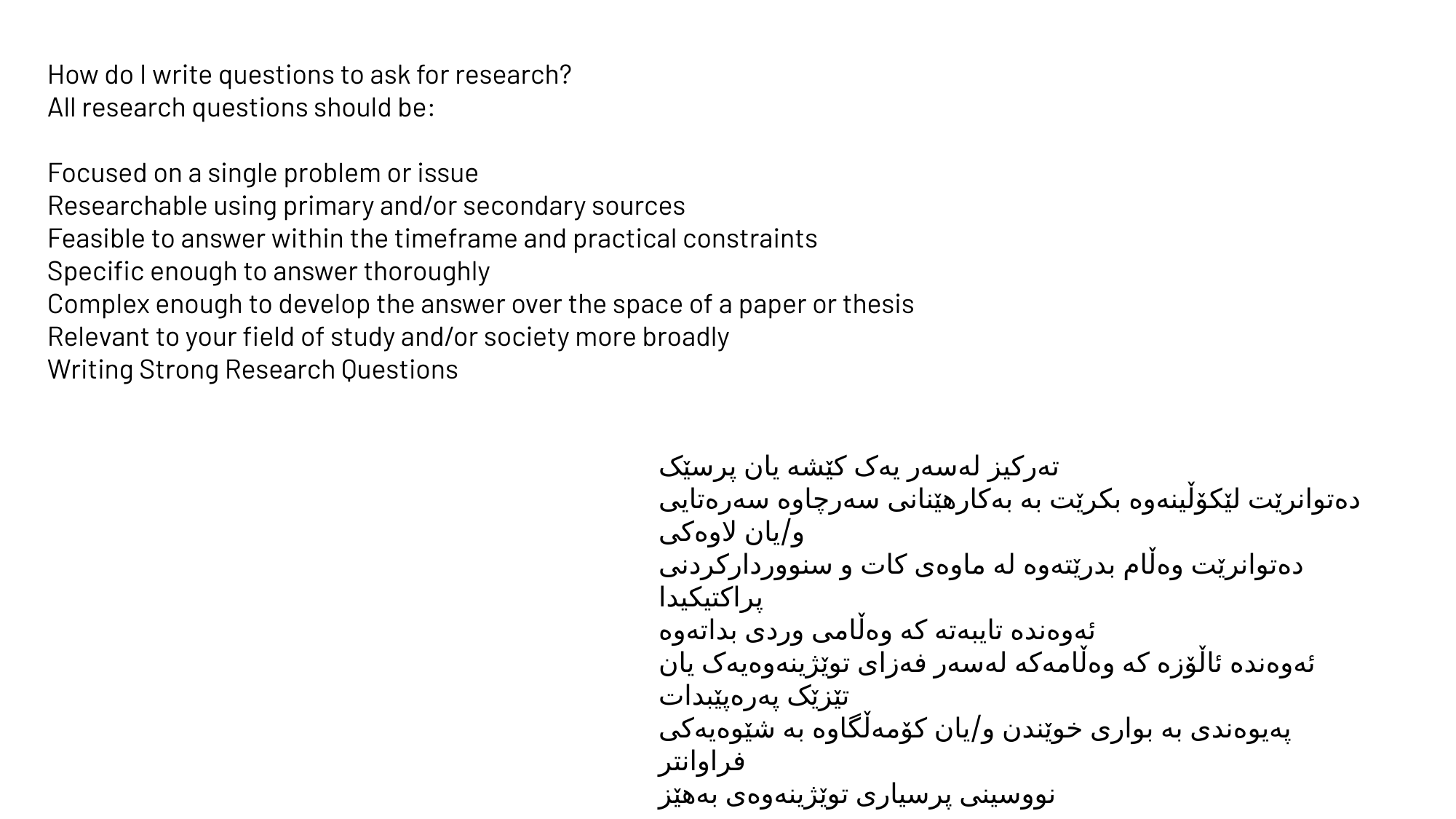

How do I write questions to ask for research?
All research questions should be:

Focused on a single problem or issue
Researchable using primary and/or secondary sources
Feasible to answer within the timeframe and practical constraints
Specific enough to answer thoroughly
Complex enough to develop the answer over the space of a paper or thesis
Relevant to your field of study and/or society more broadly
Writing Strong Research Questions
تەرکیز لەسەر یەک کێشە یان پرسێک
دەتوانرێت لێکۆڵینەوە بکرێت بە بەکارهێنانی سەرچاوە سەرەتایی و/یان لاوەکی
دەتوانرێت وەڵام بدرێتەوە لە ماوەی کات و سنووردارکردنی پراکتیکیدا
ئەوەندە تایبەتە کە وەڵامی وردی بداتەوە
ئەوەندە ئاڵۆزە کە وەڵامەکە لەسەر فەزای توێژینەوەیەک یان تێزێک پەرەپێبدات
پەیوەندی بە بواری خوێندن و/یان کۆمەڵگاوە بە شێوەیەکی فراوانتر
نووسینی پرسیاری توێژینەوەی بەهێز